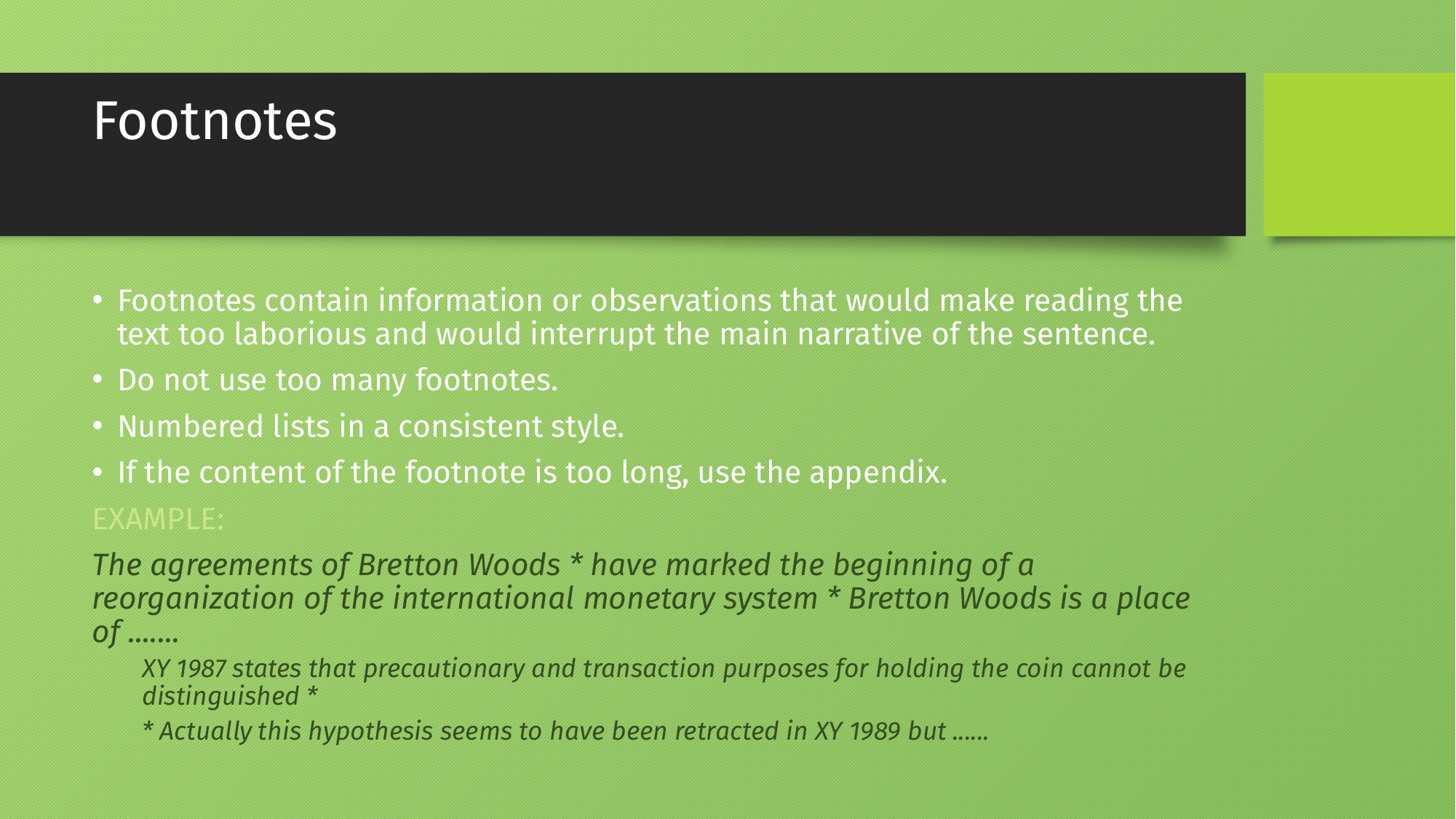

# Footnotes
Footnotes contain information or observations that would make reading the text too laborious and would interrupt the main narrative of the sentence.
Do not use too many footnotes.
Numbered lists in a consistent style.
If the content of the footnote is too long, use the appendix.
EXAMPLE:
The agreements of Bretton Woods * have marked the beginning of a reorganization of the international monetary system * Bretton Woods is a place of .......
XY 1987 states that precautionary and transaction purposes for holding the coin cannot be distinguished *
* Actually this hypothesis seems to have been retracted in XY 1989 but ......